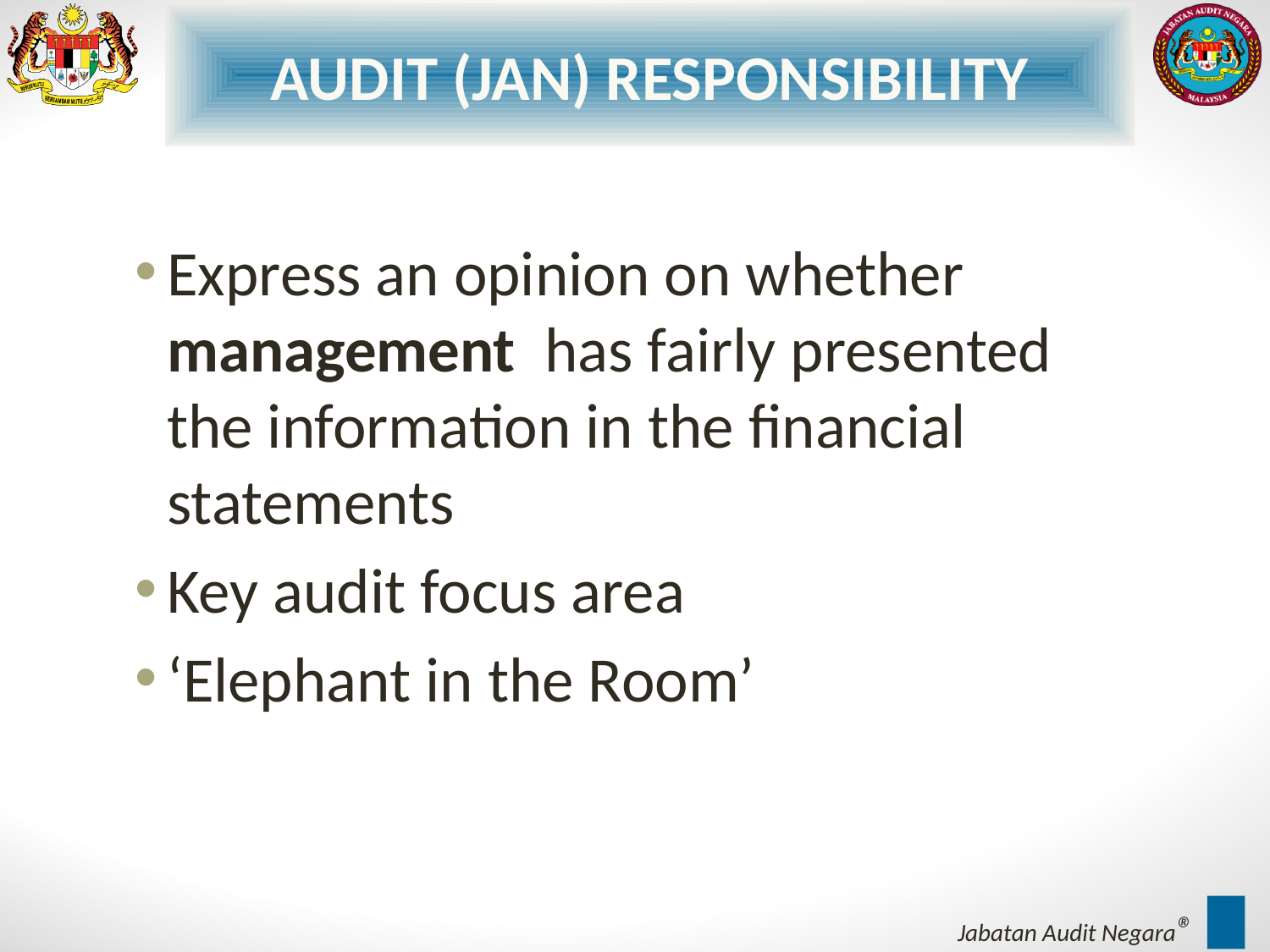

AUDIT (JAN) RESPONSIBILITY
Express an opinion on whether management  has fairly presented the information in the financial statements
Key audit focus area
‘Elephant in the Room’